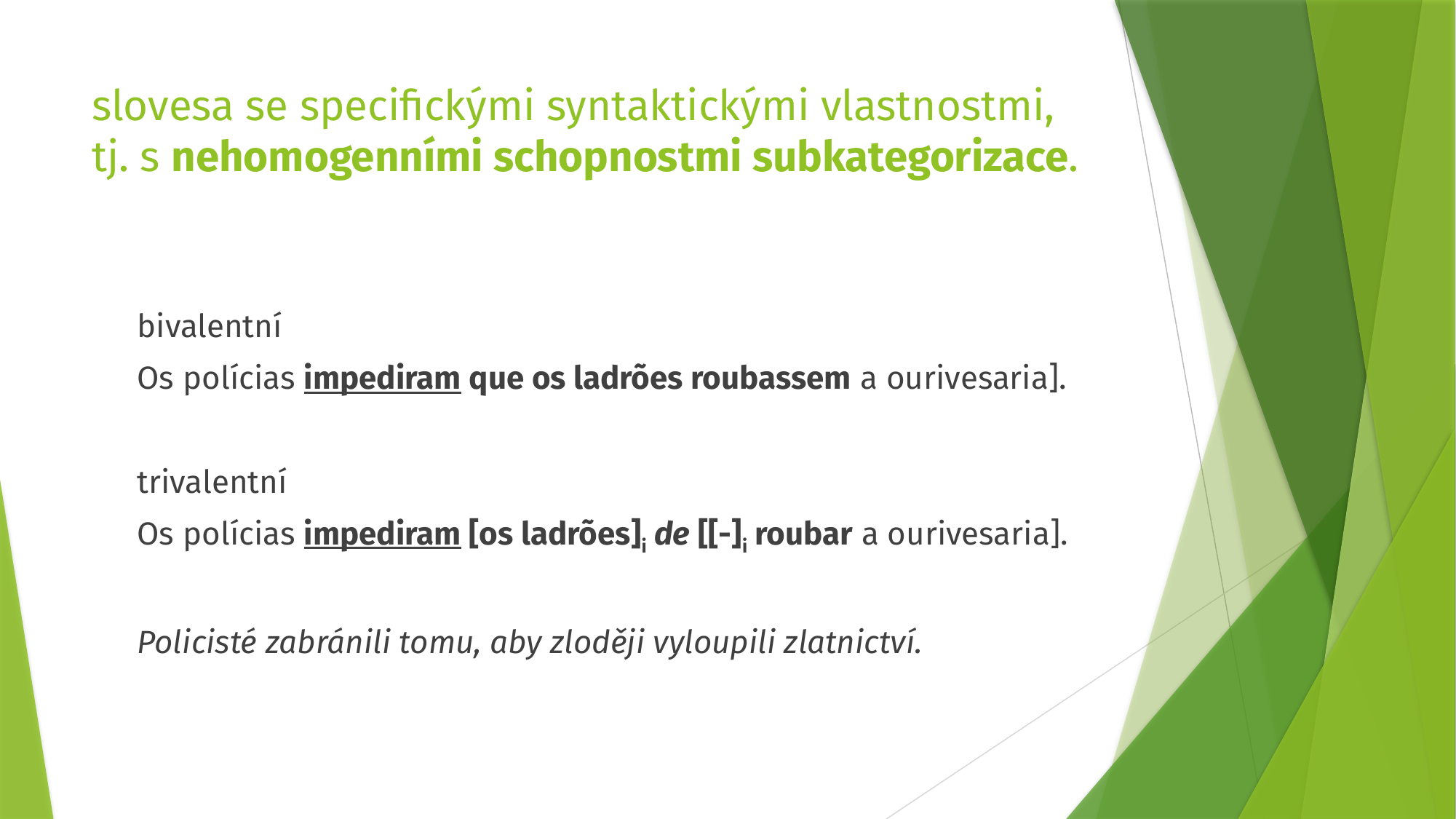

# slovesa se specifickými syntaktickými vlastnostmi, tj. s nehomogenními schopnostmi subkategorizace.

bivalentní
Os polícias impediram que os ladrões roubassem a ourivesaria].

trivalentní
Os polícias impediram [os ladrões]i de [[-]i roubar a ourivesaria].

Policisté zabránili tomu, aby zloději vyloupili zlatnictví.